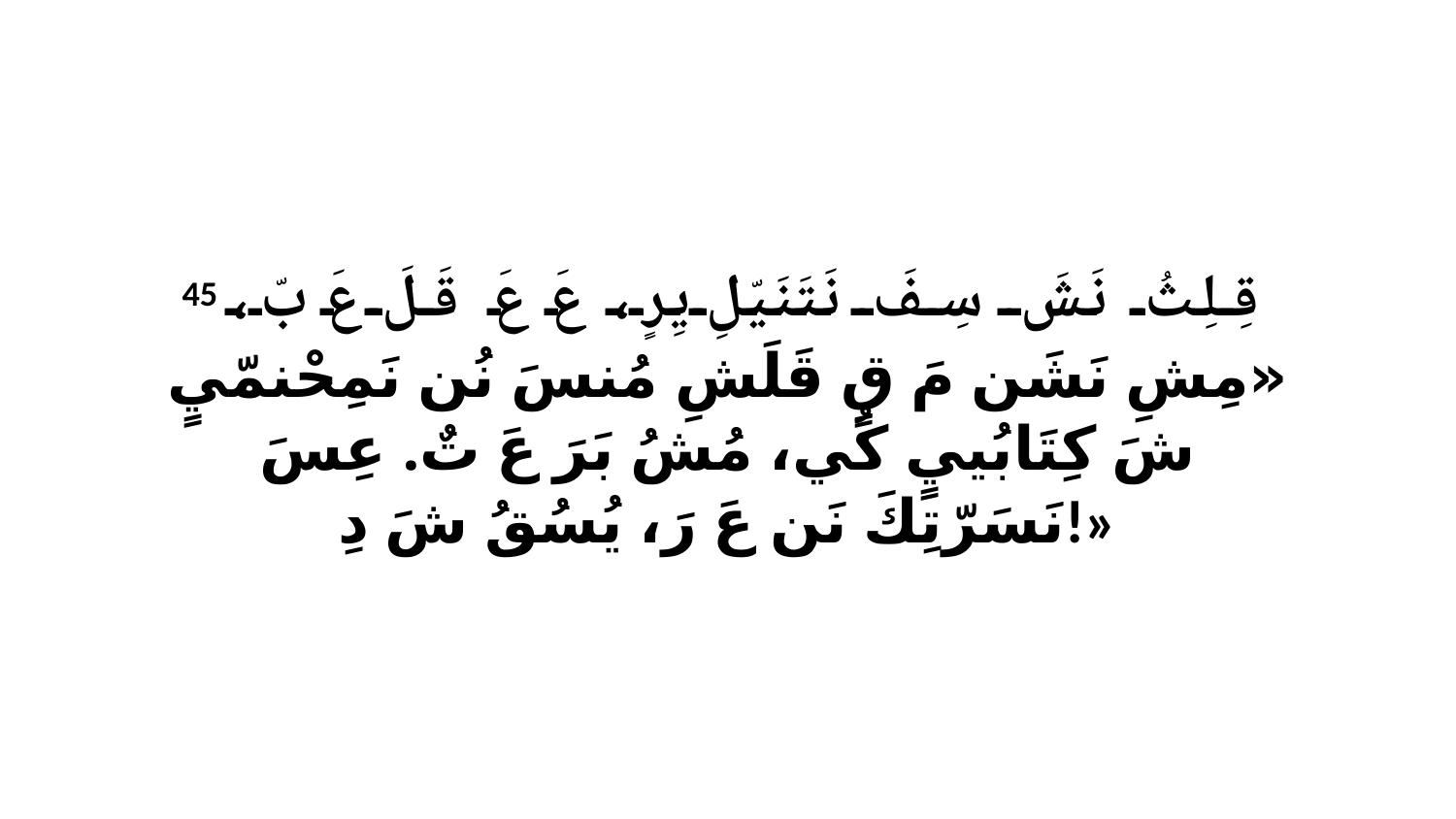

45 قِلِثُ نَشَ سِفَ نَتَنَيّلِ يِرٍ، عَ عَ قَلَ عَ بّ، «مِشِ نَشَن مَ قٍ قَلَشِ مُنسَ نُن نَمِحْنمّيٍ شَ كِتَابُييٍ كُي، مُشُ بَرَ عَ تٌ. عِسَ نَسَرّتِكَ نَن عَ رَ، يُسُقُ شَ دِ!»